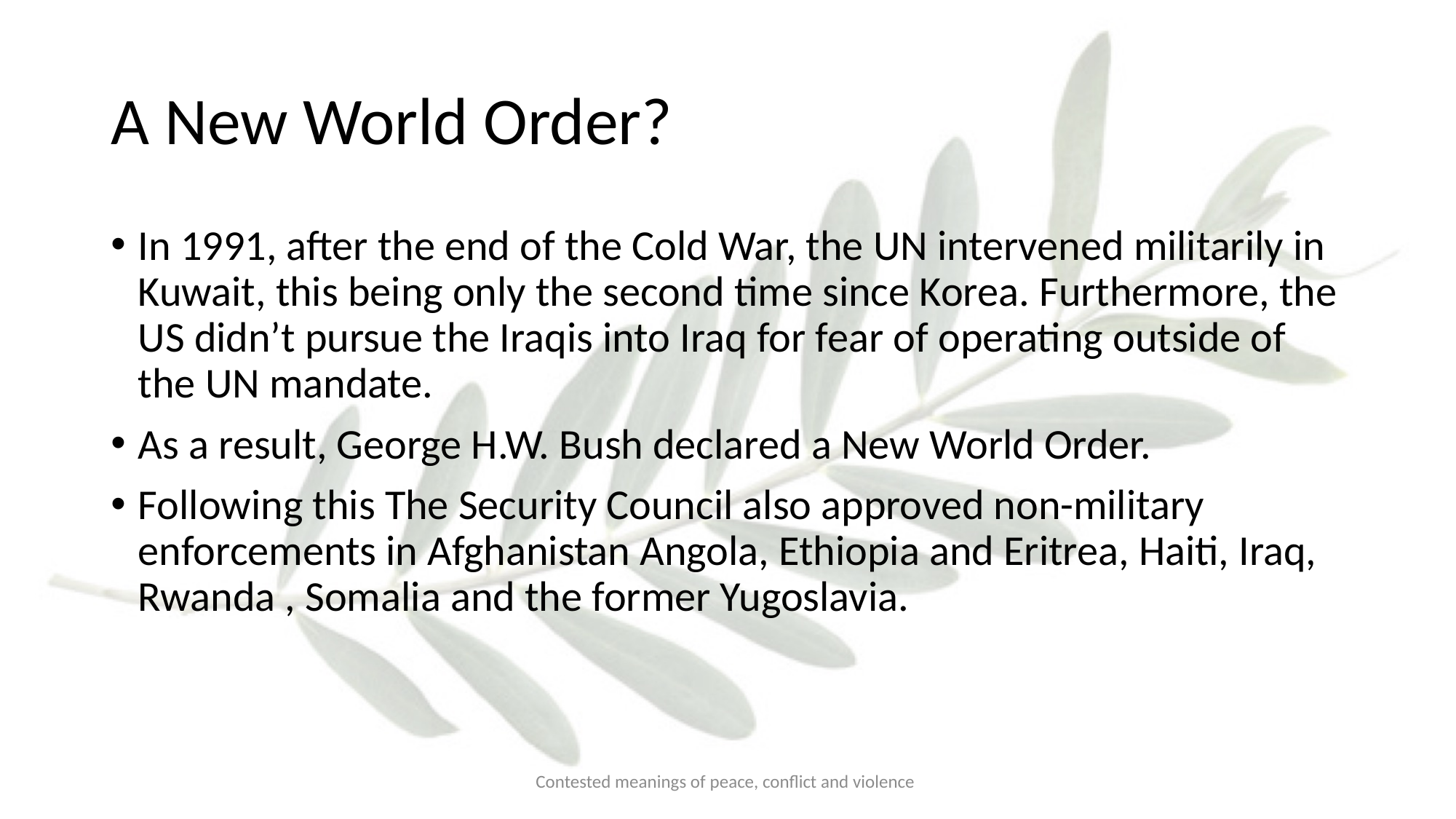

# A New World Order?
In 1991, after the end of the Cold War, the UN intervened militarily in Kuwait, this being only the second time since Korea. Furthermore, the US didn’t pursue the Iraqis into Iraq for fear of operating outside of the UN mandate.
As a result, George H.W. Bush declared a New World Order.
Following this The Security Council also approved non-military enforcements in Afghanistan Angola, Ethiopia and Eritrea, Haiti, Iraq, Rwanda , Somalia and the former Yugoslavia.
Contested meanings of peace, conflict and violence